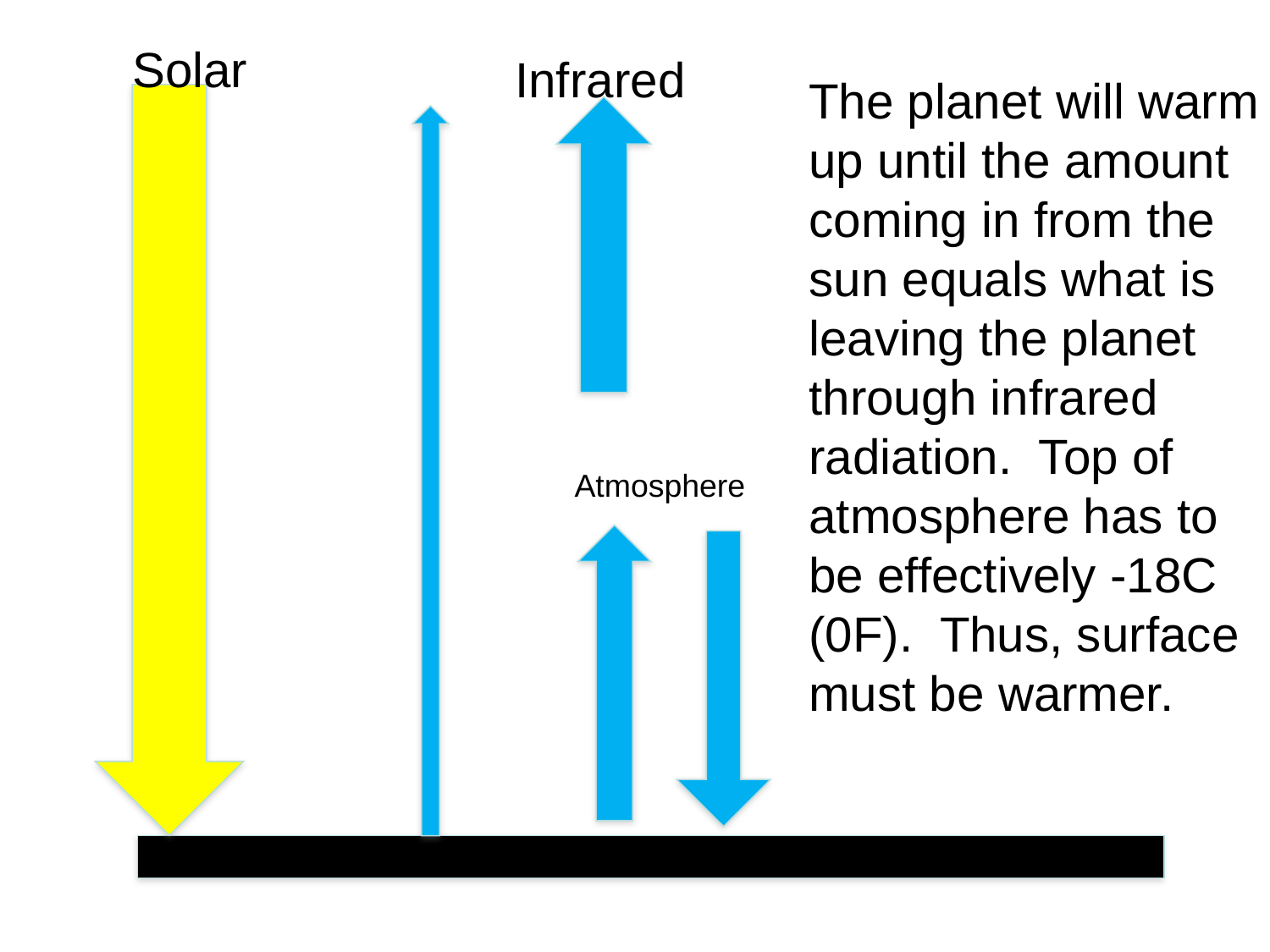

Solar
Infrared
The planet will warm up until the amount coming in from the sun equals what is leaving the planet through infrared radiation.  Top of atmosphere has to be effectively -18C (0F).  Thus, surface must be warmer.

Atmosphere